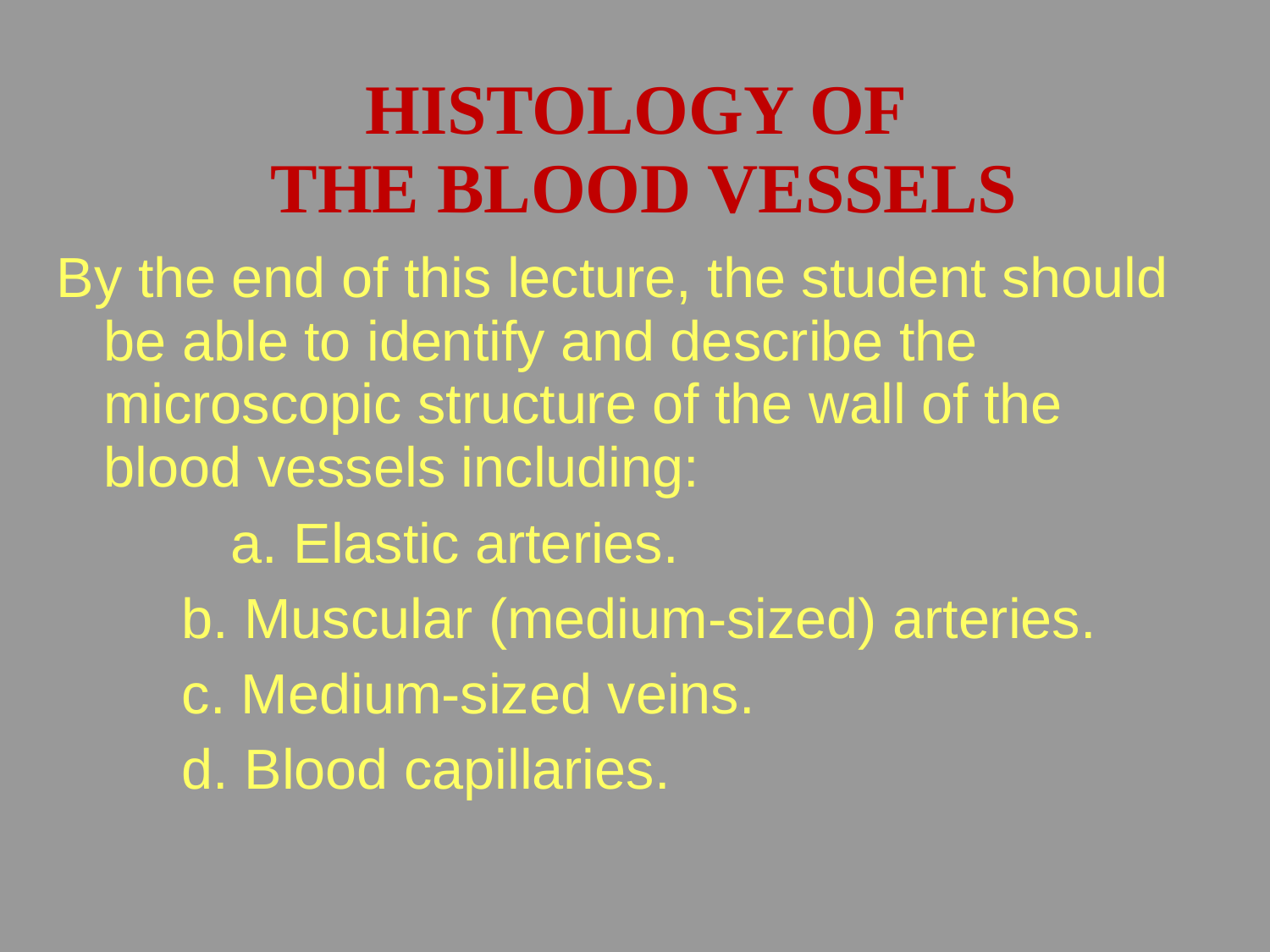

HISTOLOGY OF
THE BLOOD VESSELS
By the end of this lecture, the student should be able to identify and describe the microscopic structure of the wall of the blood vessels including:
		a. Elastic arteries.
        b. Muscular (medium-sized) arteries.
        c. Medium-sized veins.
        d. Blood capillaries.